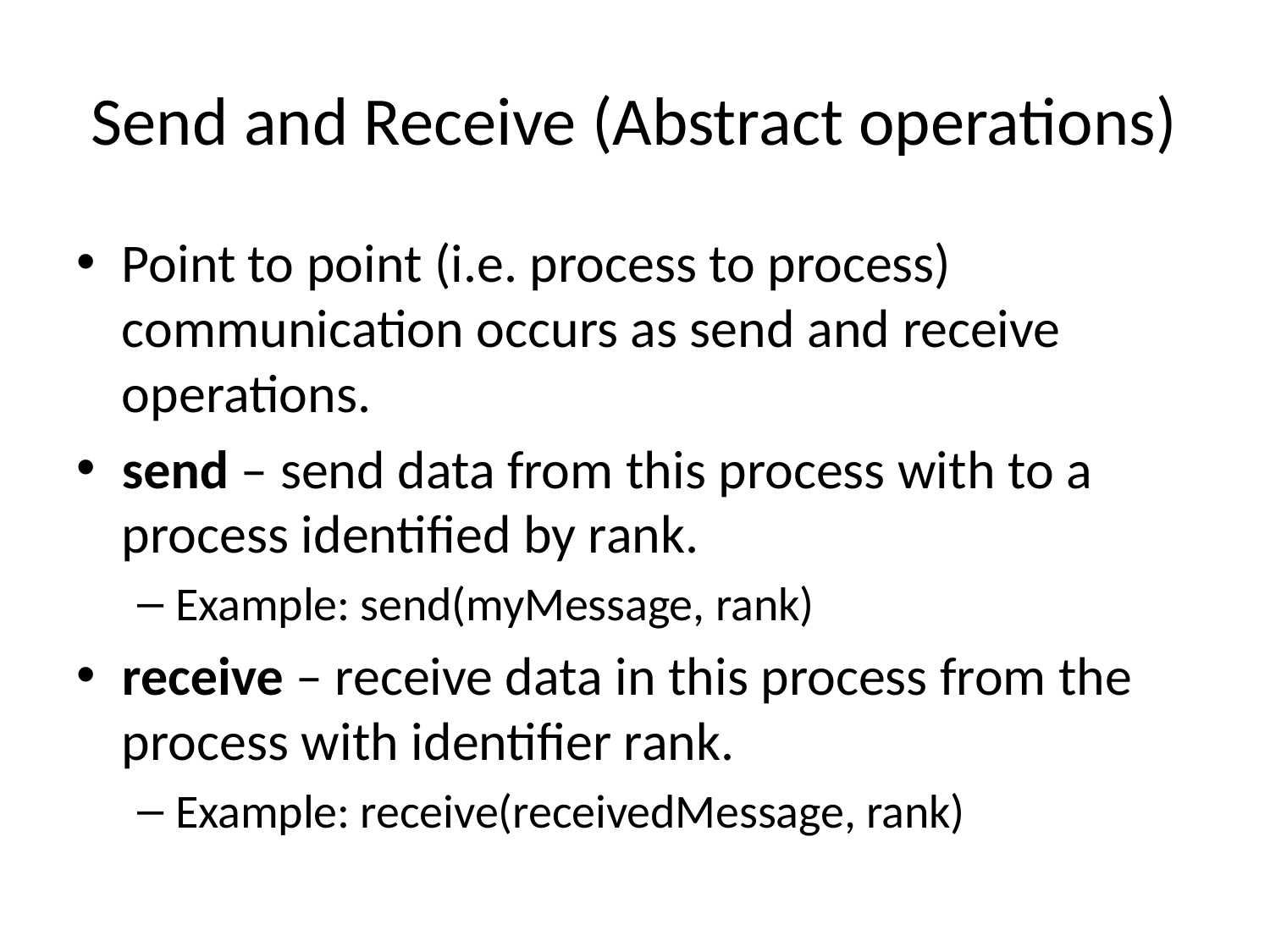

# Send and Receive (Abstract operations)
Point to point (i.e. process to process) communication occurs as send and receive operations.
send – send data from this process with to a process identified by rank.
Example: send(myMessage, rank)
receive – receive data in this process from the process with identifier rank.
Example: receive(receivedMessage, rank)